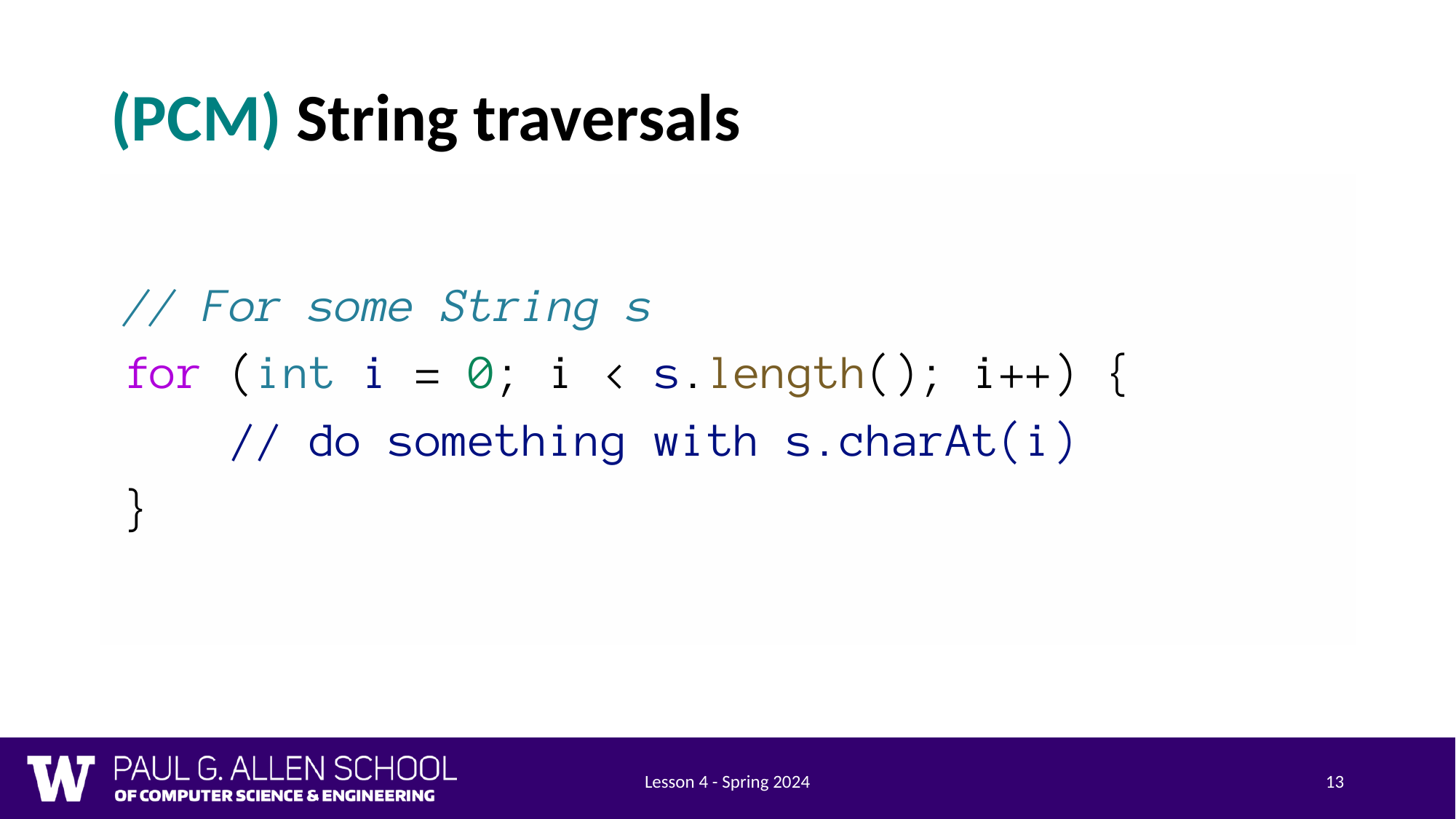

# (PCM) String traversals
// For some String s
for (int i = 0; i < s.length(); i++) {
    // do something with s.charAt(i)
}
Lesson 4 - Spring 2024
13